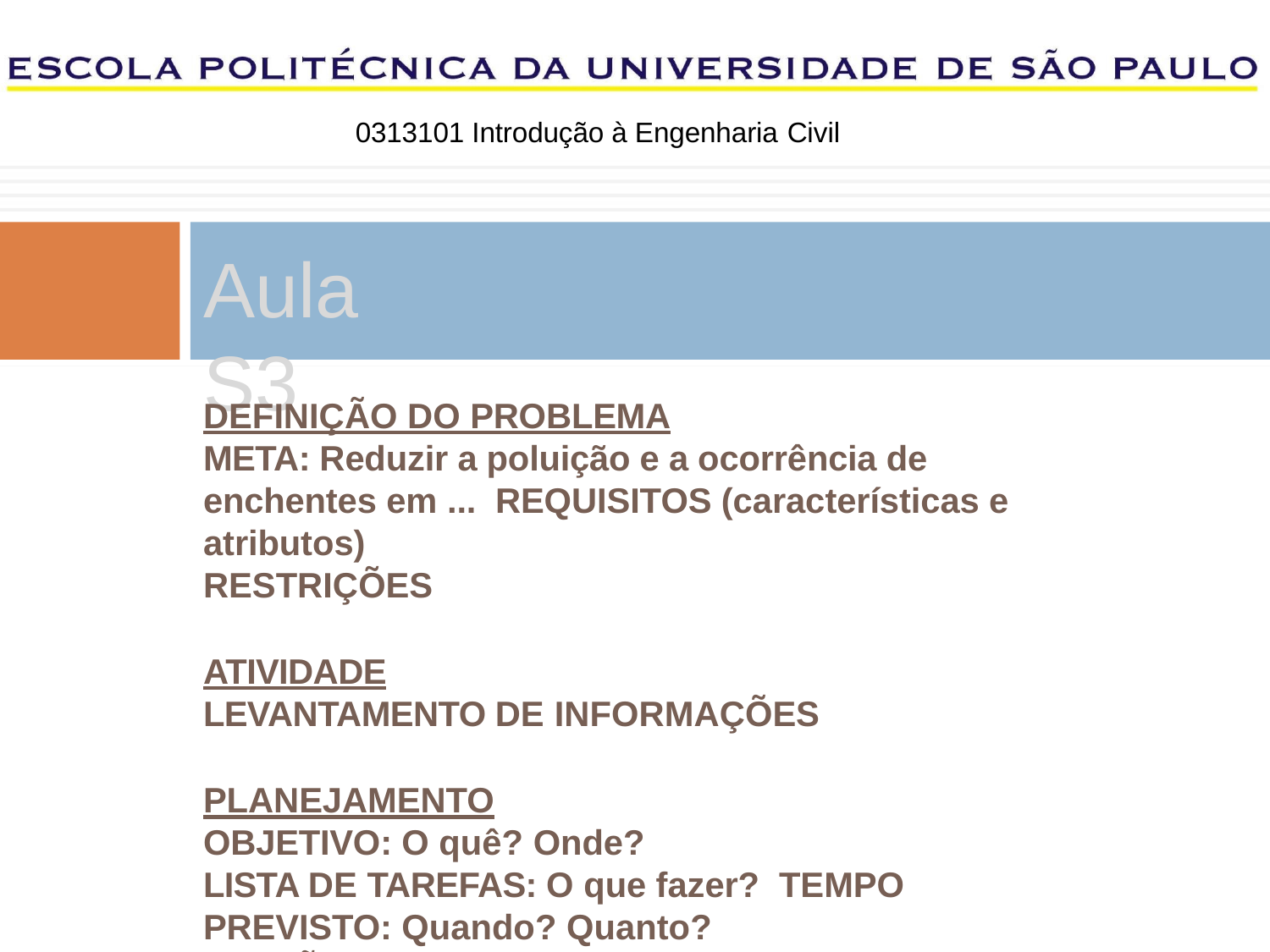

0313101 Introdução à Engenharia Civil

# Aula S3

DEFINIÇÃO DO PROBLEMA
META: Reduzir a poluição e a ocorrência de enchentes em ...  REQUISITOS (características e atributos)
RESTRIÇÕES

ATIVIDADE
LEVANTAMENTO DE INFORMAÇÕES

PLANEJAMENTO
OBJETIVO: O quê? Onde?
LISTA DE TAREFAS: O que fazer?  TEMPO PREVISTO: Quando? Quanto?
DIVISÃO DE TAREFAS: Quem fará o que?